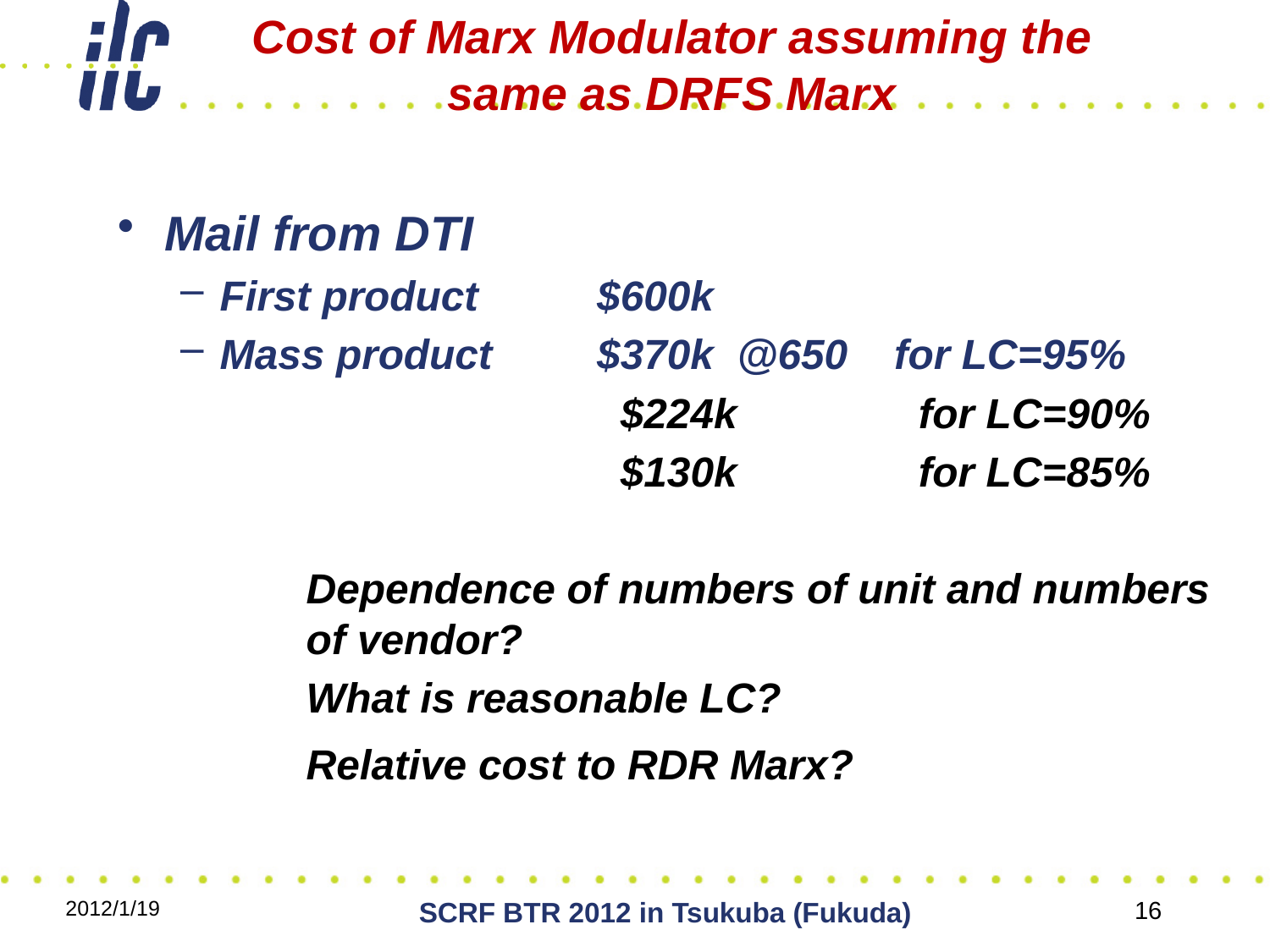

# Cost of Marx Modulator assuming the same as DRFS Marx
Mail from DTI
First product		$600k
Mass product		$370k  @650    for LC=95%
$224k		    for LC=90%
$130k		    for LC=85%

Dependence of numbers of unit and numbers of vendor?
What is reasonable LC?
Relative cost to RDR Marx?
2012/1/19
SCRF BTR 2012 in Tsukuba (Fukuda)
16